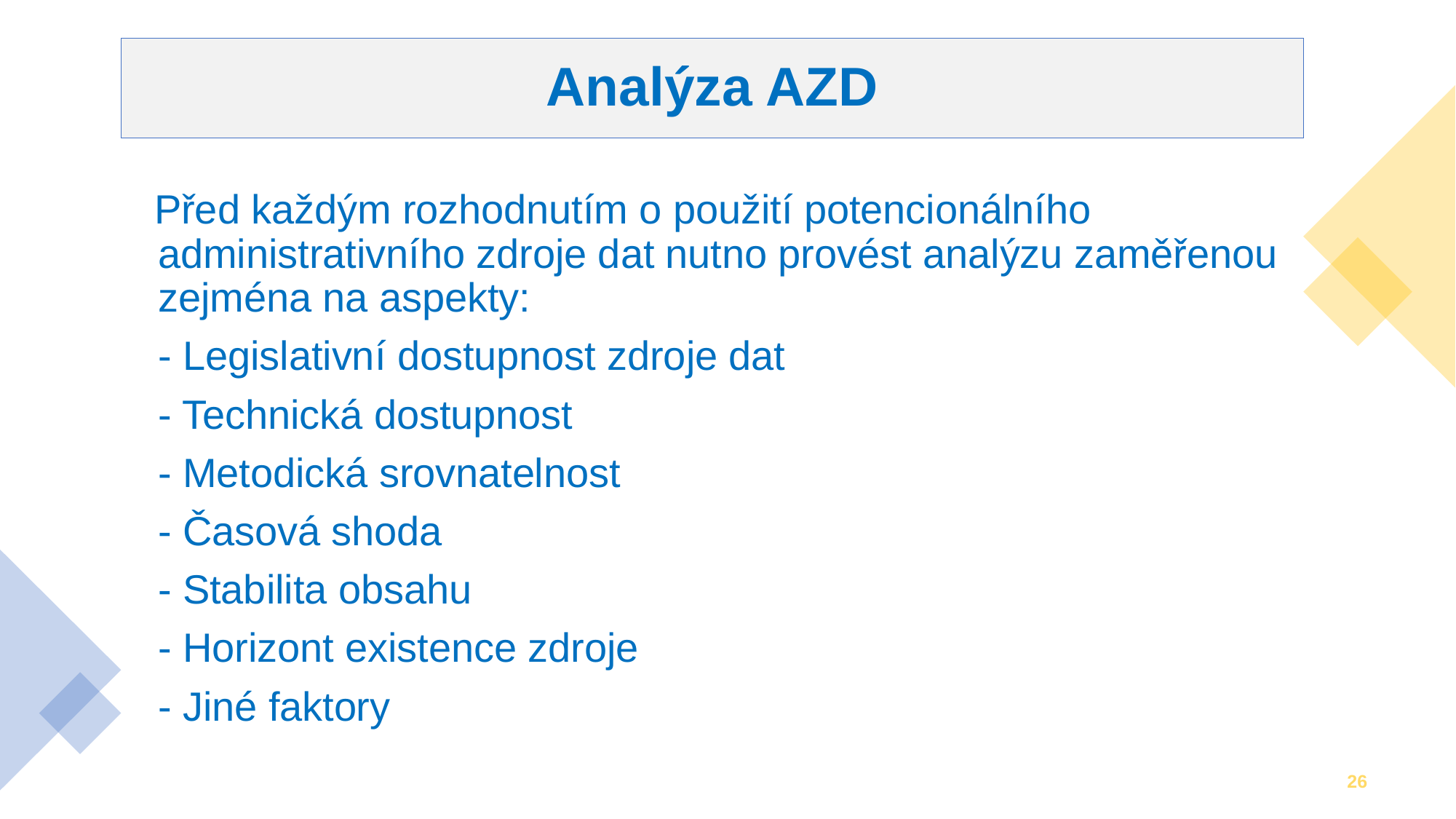

# Analýza AZD

  Před každým rozhodnutím o použití potencionálního administrativního zdroje dat nutno provést analýzu zaměřenou zejména na aspekty:
- Legislativní dostupnost zdroje dat
- Technická dostupnost
- Metodická srovnatelnost
- Časová shoda
- Stabilita obsahu
- Horizont existence zdroje
- Jiné faktory

26